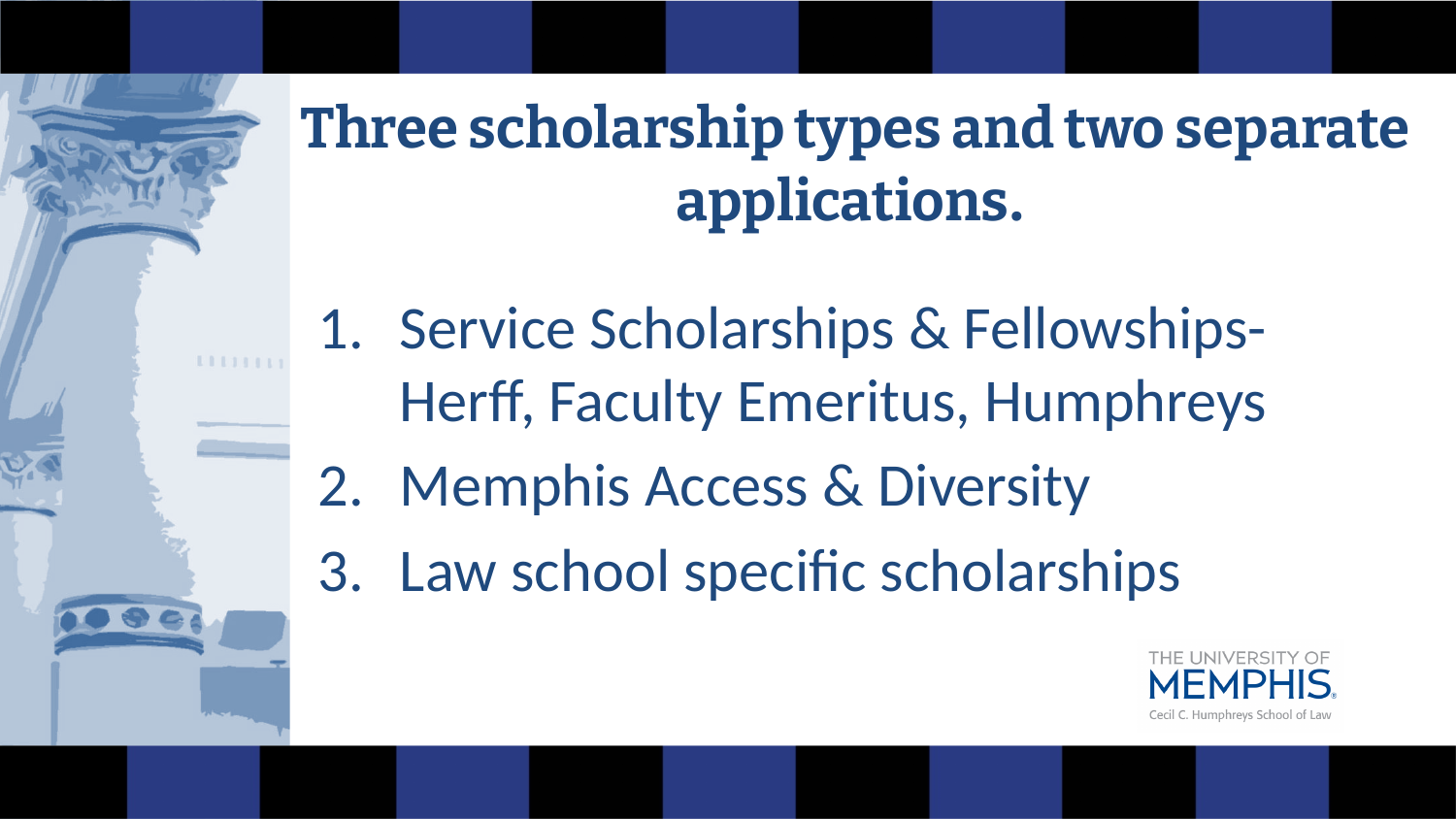

# Three scholarship types and two separate applications.

Service Scholarships & Fellowships-Herff, Faculty Emeritus, Humphreys
Memphis Access & Diversity
Law school specific scholarships